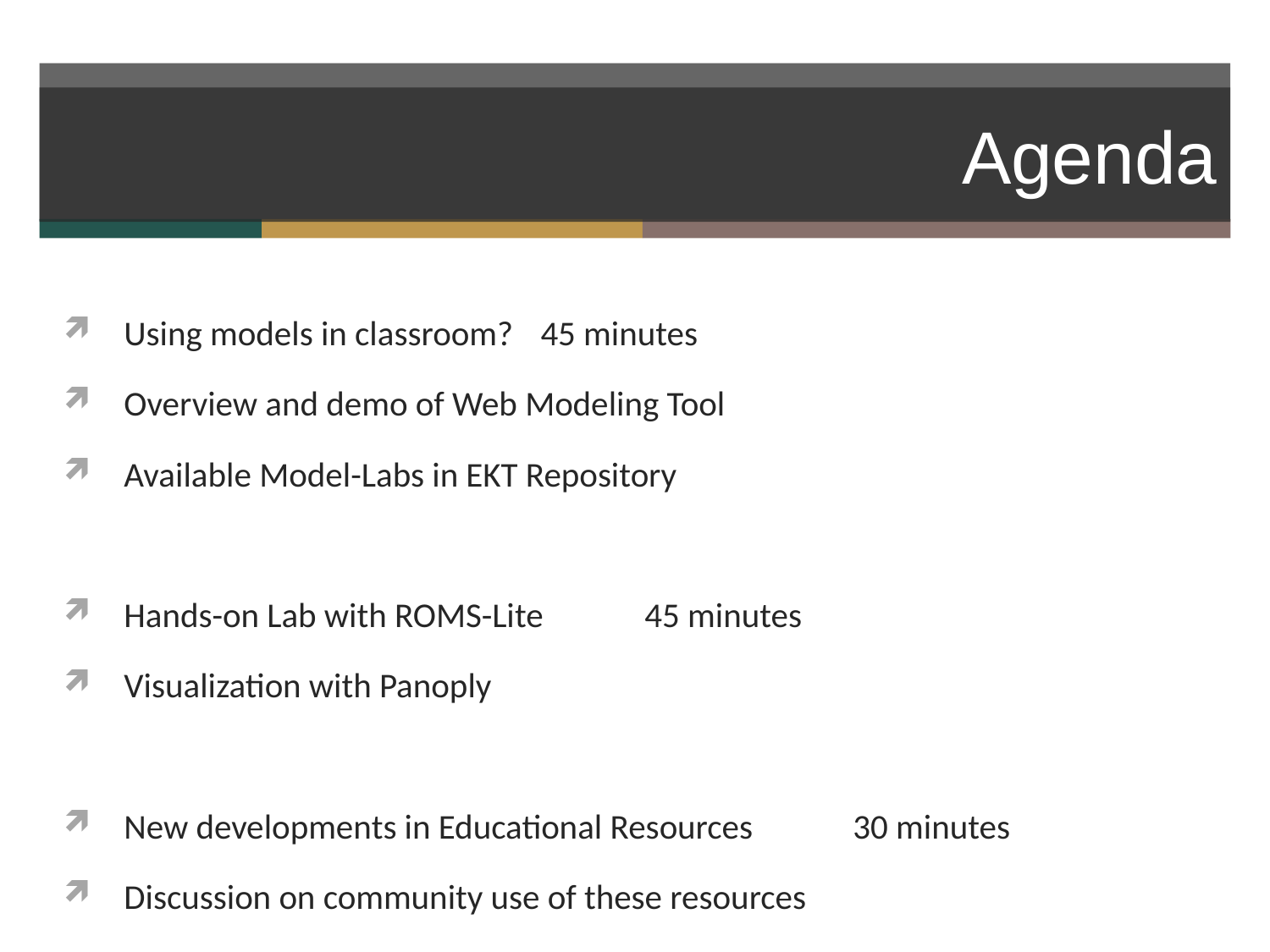

# Agenda
Using models in classroom?				45 minutes
Overview and demo of Web Modeling Tool
Available Model-Labs in EKT Repository

Hands-on Lab with ROMS-Lite				45 minutes
Visualization with Panoply

New developments in Educational Resources		30 minutes
Discussion on community use of these resources